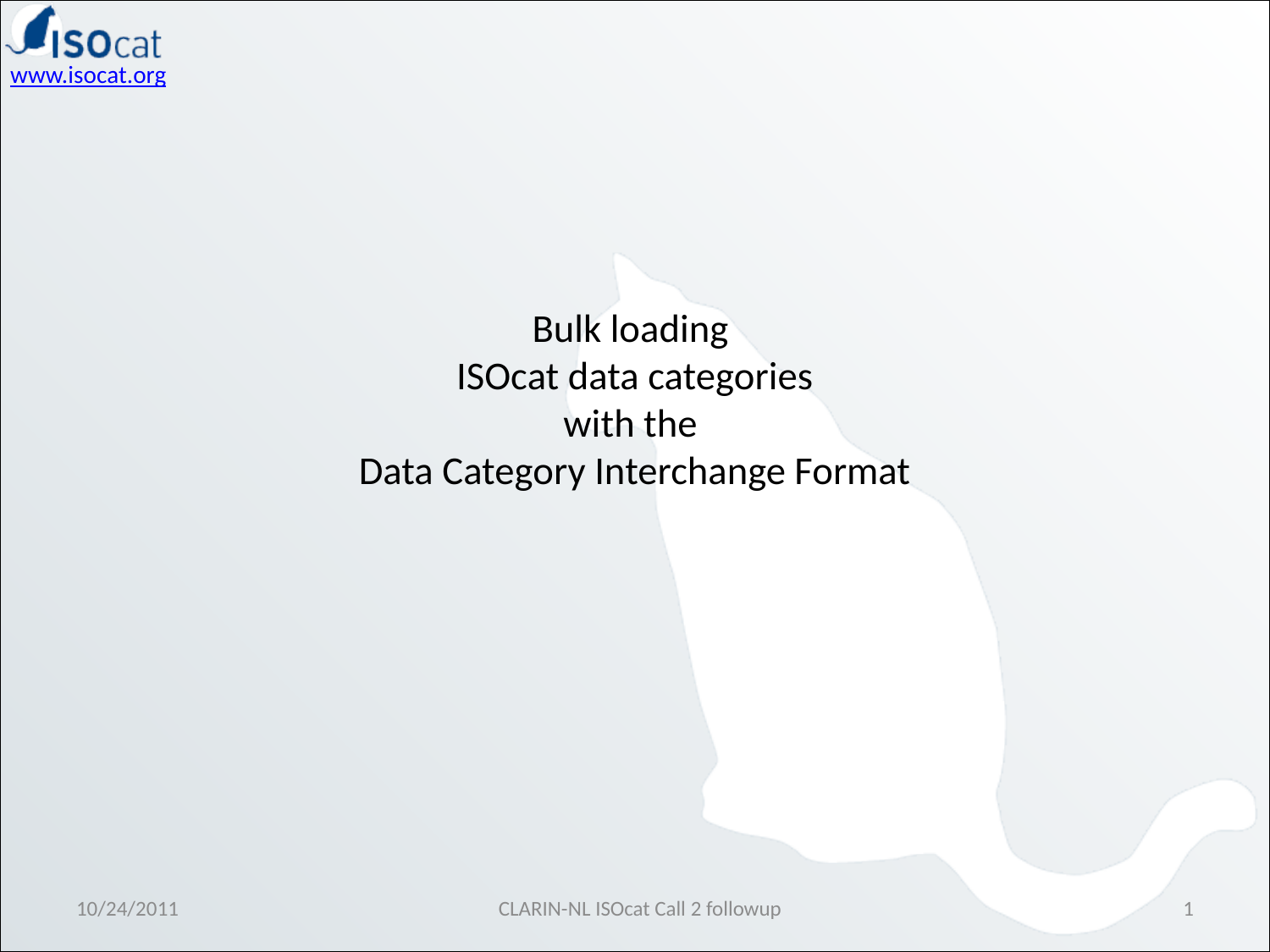

# Bulk loading ISOcat data categories with the Data Category Interchange Format
10/24/2011
CLARIN-NL ISOcat Call 2 followup
1